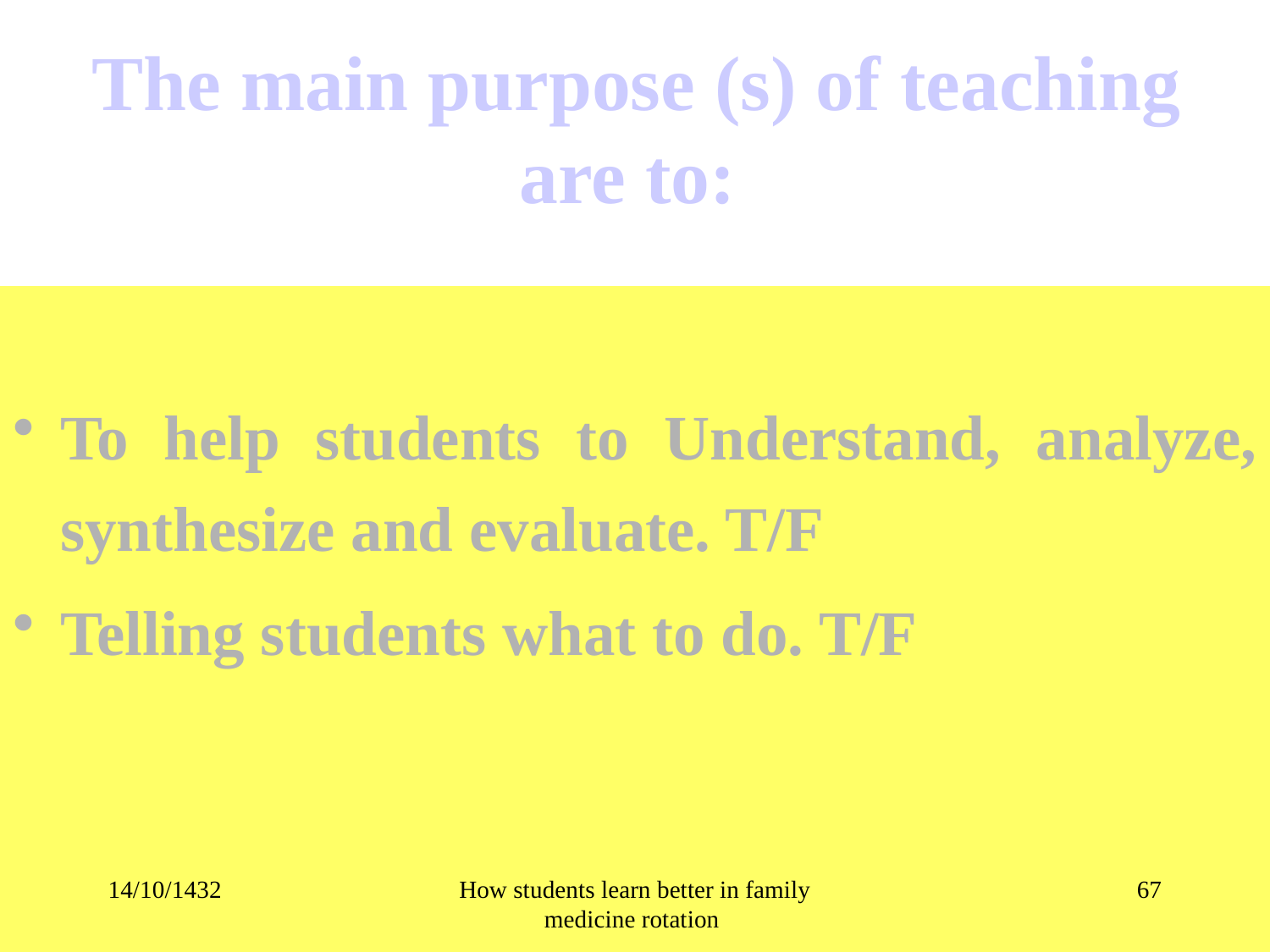

# The main purpose (s) of teaching are to:

To help students to Understand, analyze, synthesize and evaluate. T/F
Telling students what to do. T/F

14/10/1432
How students learn better in family medicine rotation
67